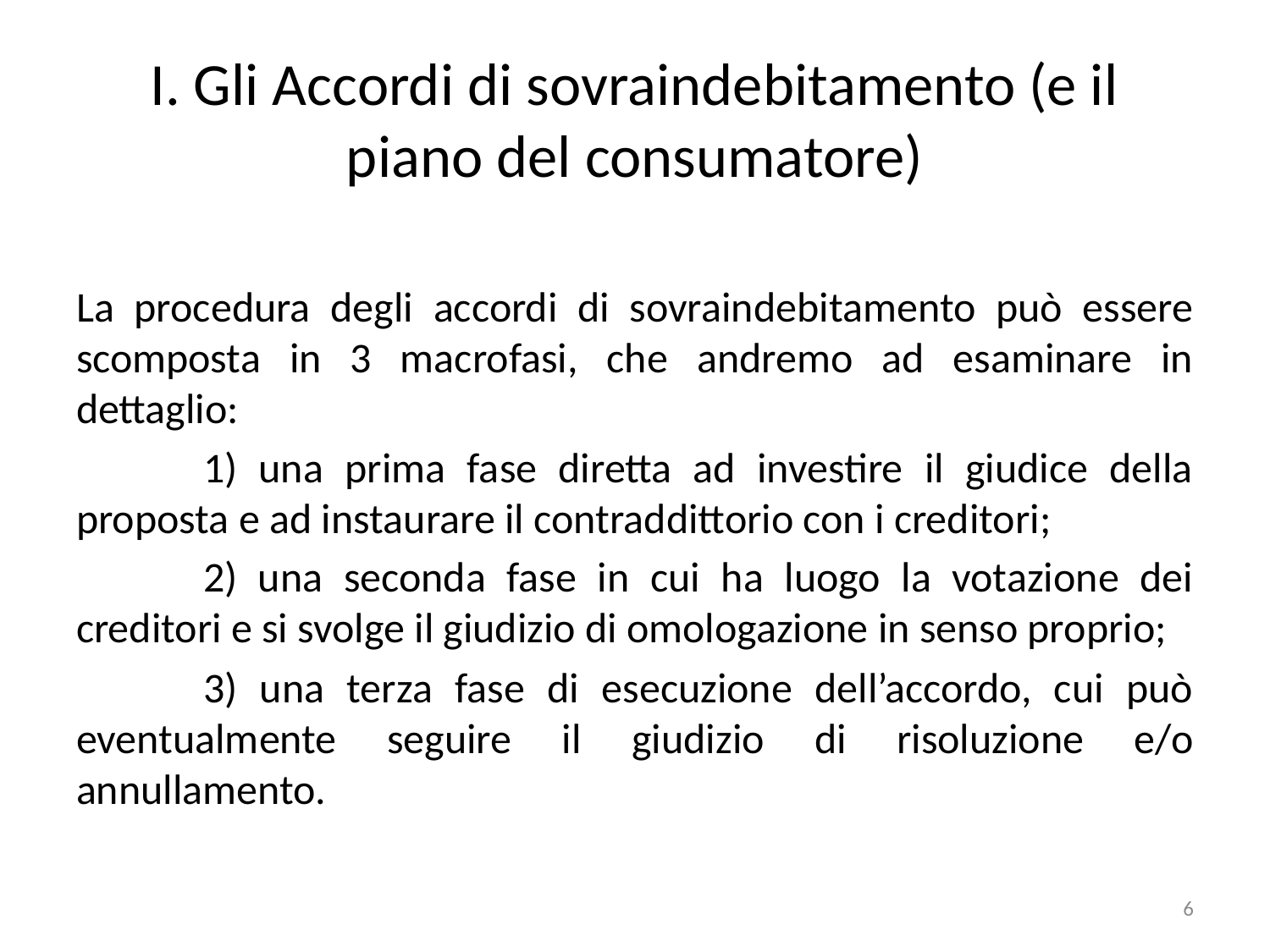

# I. Gli Accordi di sovraindebitamento (e il piano del consumatore)

La procedura degli accordi di sovraindebitamento può essere scomposta in 3 macrofasi, che andremo ad esaminare in dettaglio:
	1) una prima fase diretta ad investire il giudice della proposta e ad instaurare il contraddittorio con i creditori;
	2) una seconda fase in cui ha luogo la votazione dei creditori e si svolge il giudizio di omologazione in senso proprio;
	3) una terza fase di esecuzione dell’accordo, cui può eventualmente seguire il giudizio di risoluzione e/o annullamento.

6